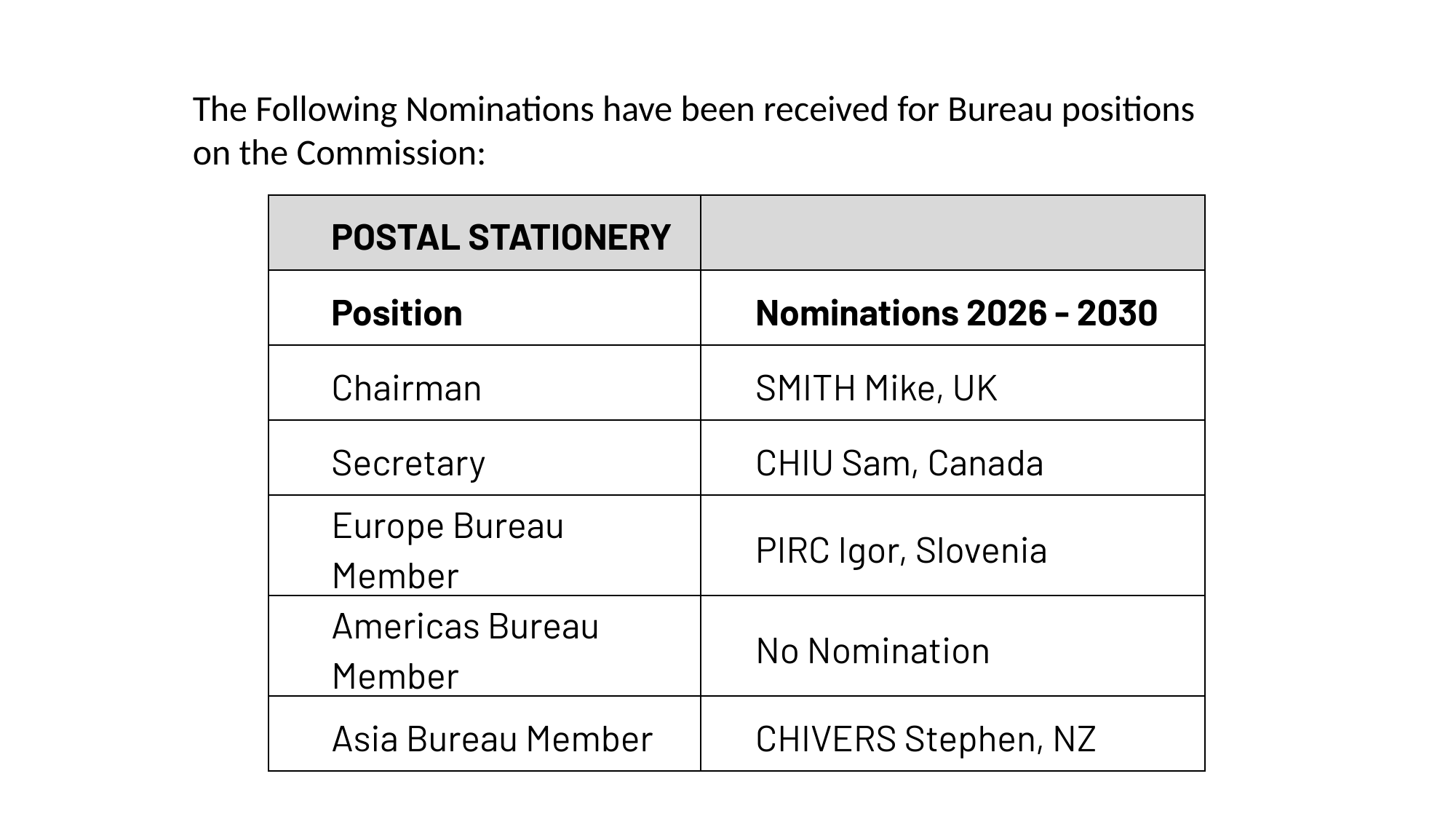

The Following Nominations have been received for Bureau positions on the Commission:
| POSTAL STATIONERY |  |
| --- | --- |
| Position | Nominations 2026 - 2030 |
| Chairman | SMITH Mike, UK |
| Secretary | CHIU Sam, Canada |
| Europe Bureau Member | PIRC Igor, Slovenia |
| Americas Bureau Member | No Nomination |
| Asia Bureau Member | CHIVERS Stephen, NZ |